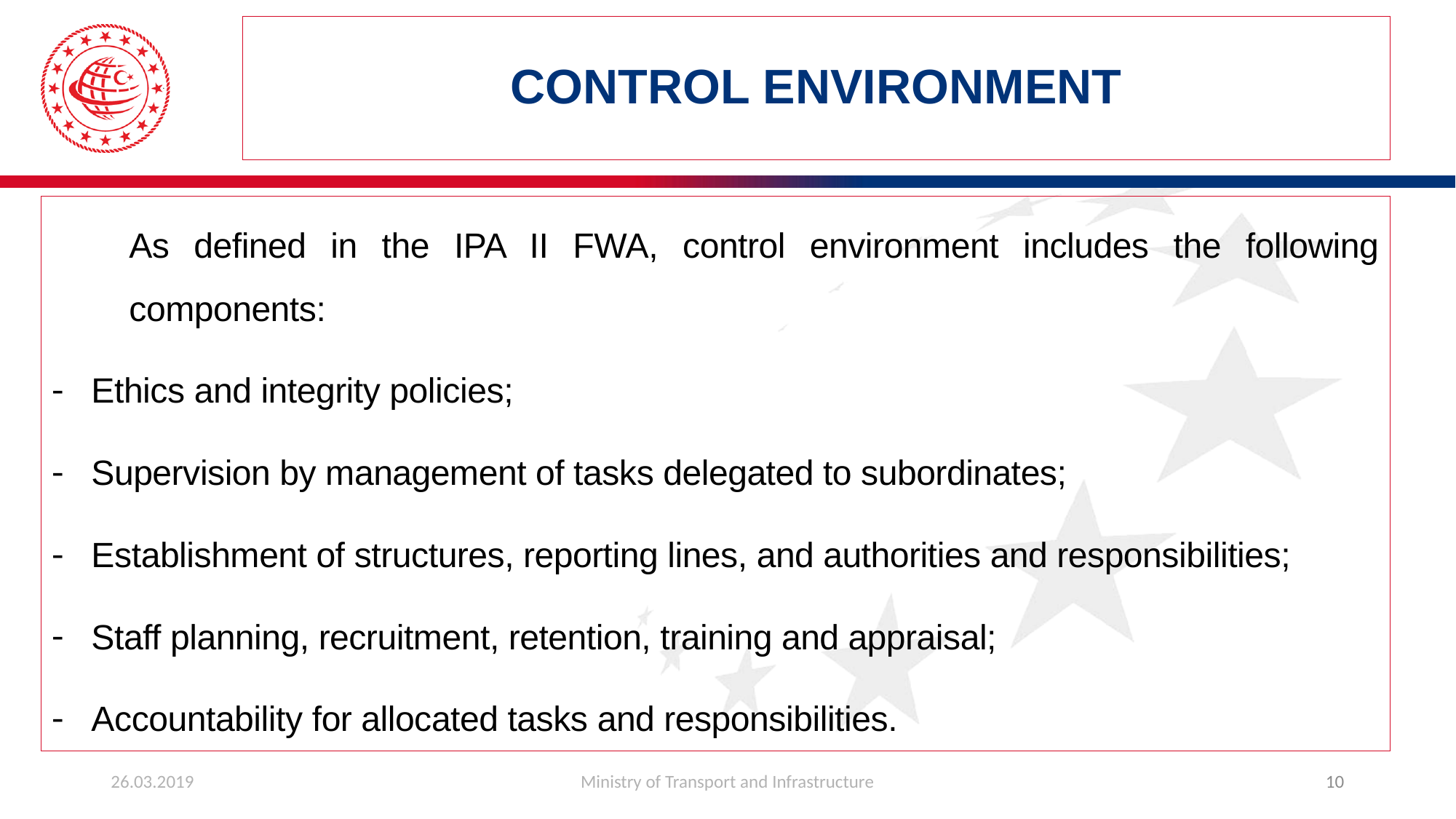

# CONTROL ENVIRONMENT
As defined in the IPA II FWA, control environment includes the following components:
Ethics and integrity policies;
Supervision by management of tasks delegated to subordinates;
Establishment of structures, reporting lines, and authorities and responsibilities;
Staff planning, recruitment, retention, training and appraisal;
Accountability for allocated tasks and responsibilities.

26.03.2019
Ministry of Transport and Infrastructure
10